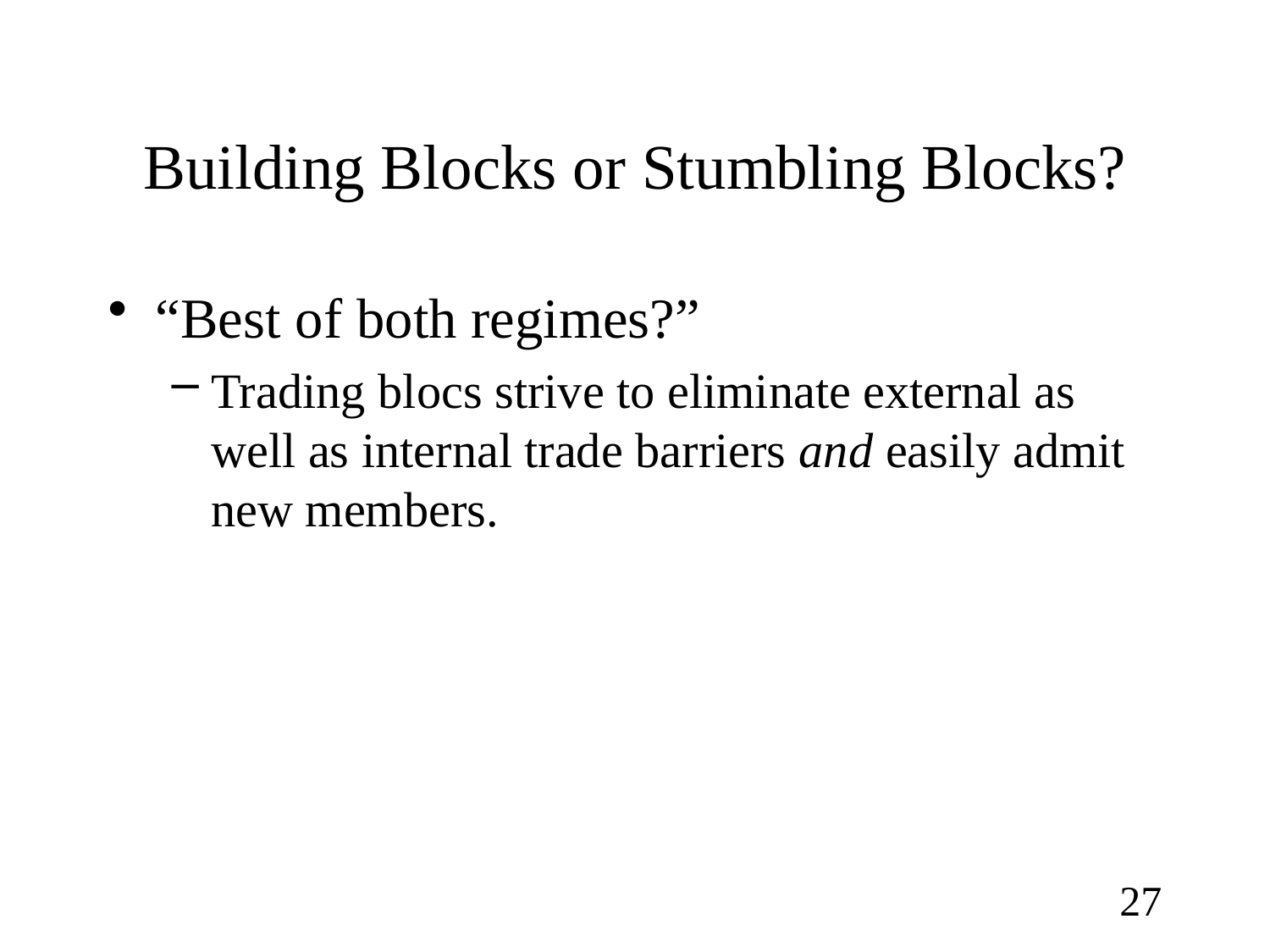

# Building Blocks or Stumbling Blocks?
“Best of both regimes?”
Trading blocs strive to eliminate external as well as internal trade barriers and easily admit new members.

27